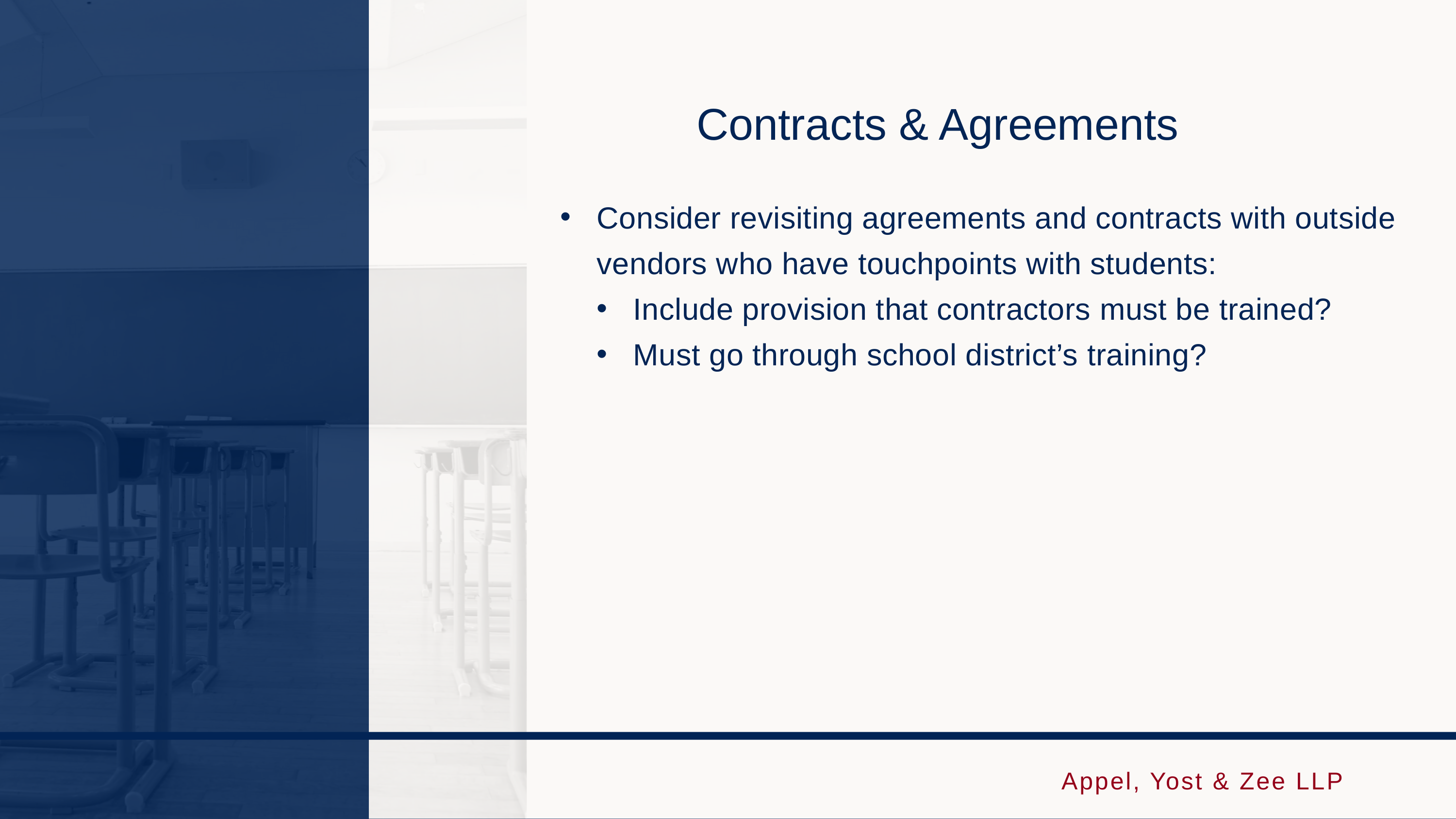

Contracts & Agreements
Consider revisiting agreements and contracts with outside vendors who have touchpoints with students:
Include provision that contractors must be trained?
Must go through school district’s training?

Appel, Yost & Zee LLP